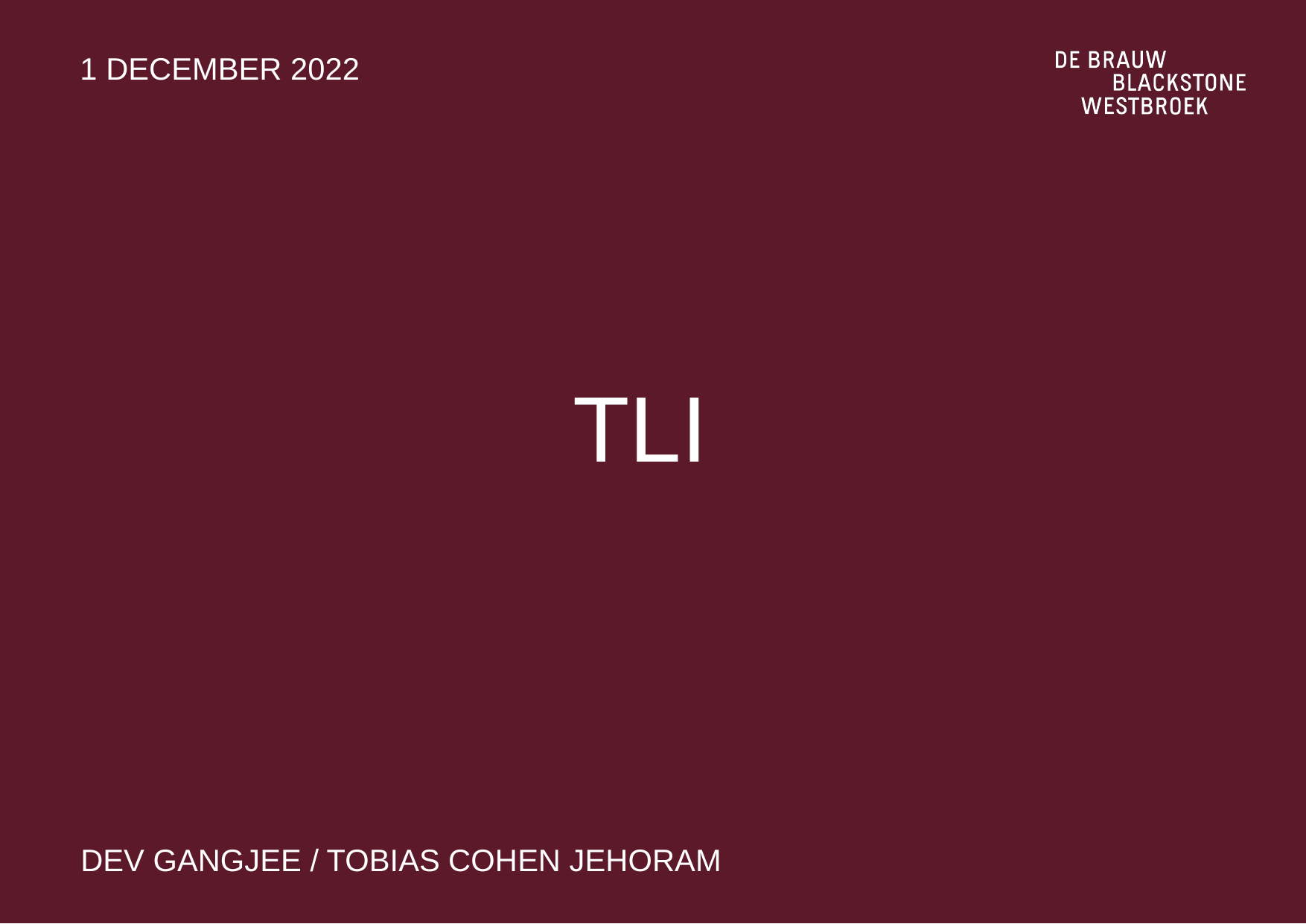

1 December 2022
TLI
Dev gangjee / Tobias cohen jehoram